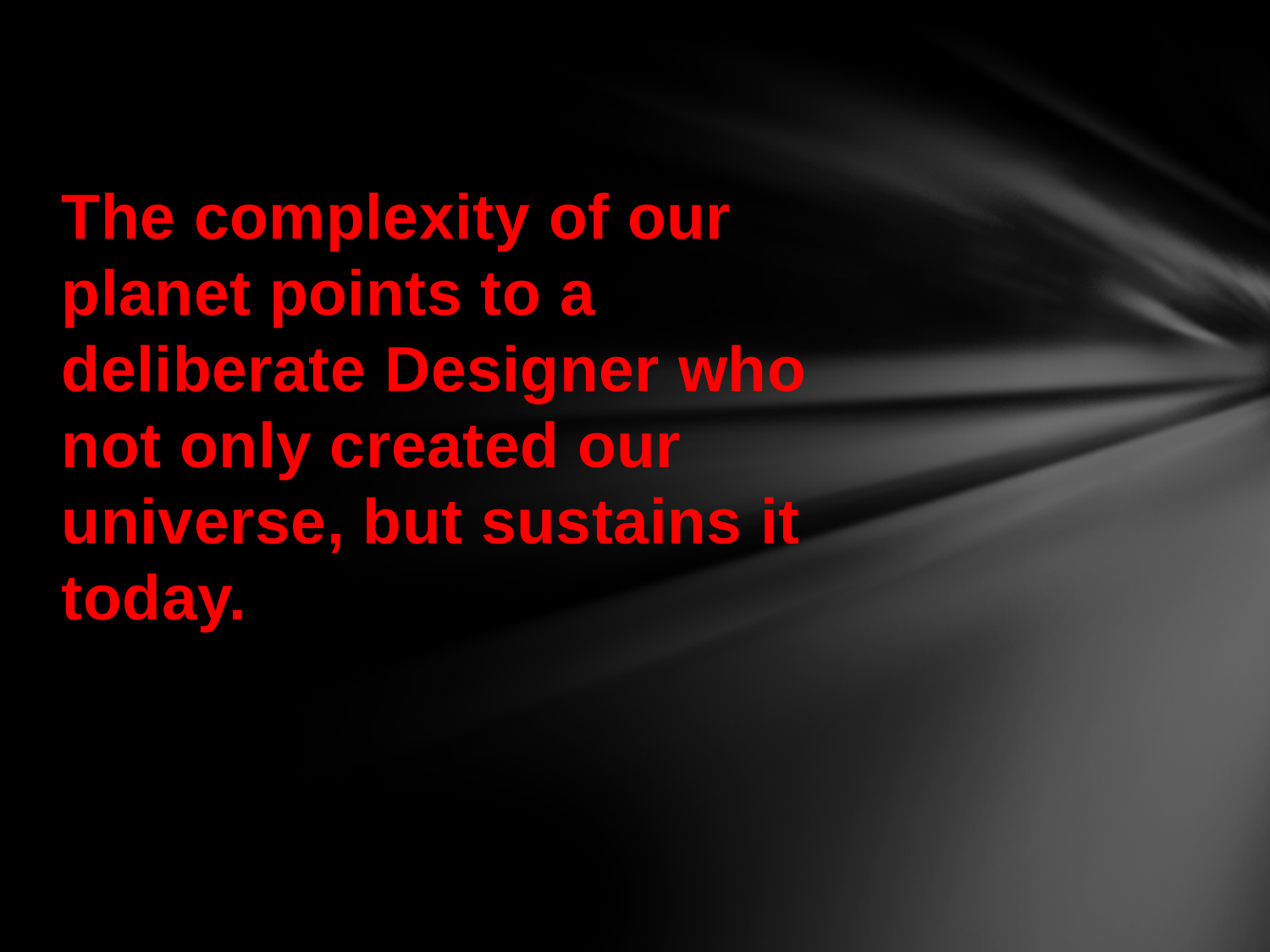

#
The complexity of our planet points to a deliberate Designer who not only created our universe, but sustains it today.